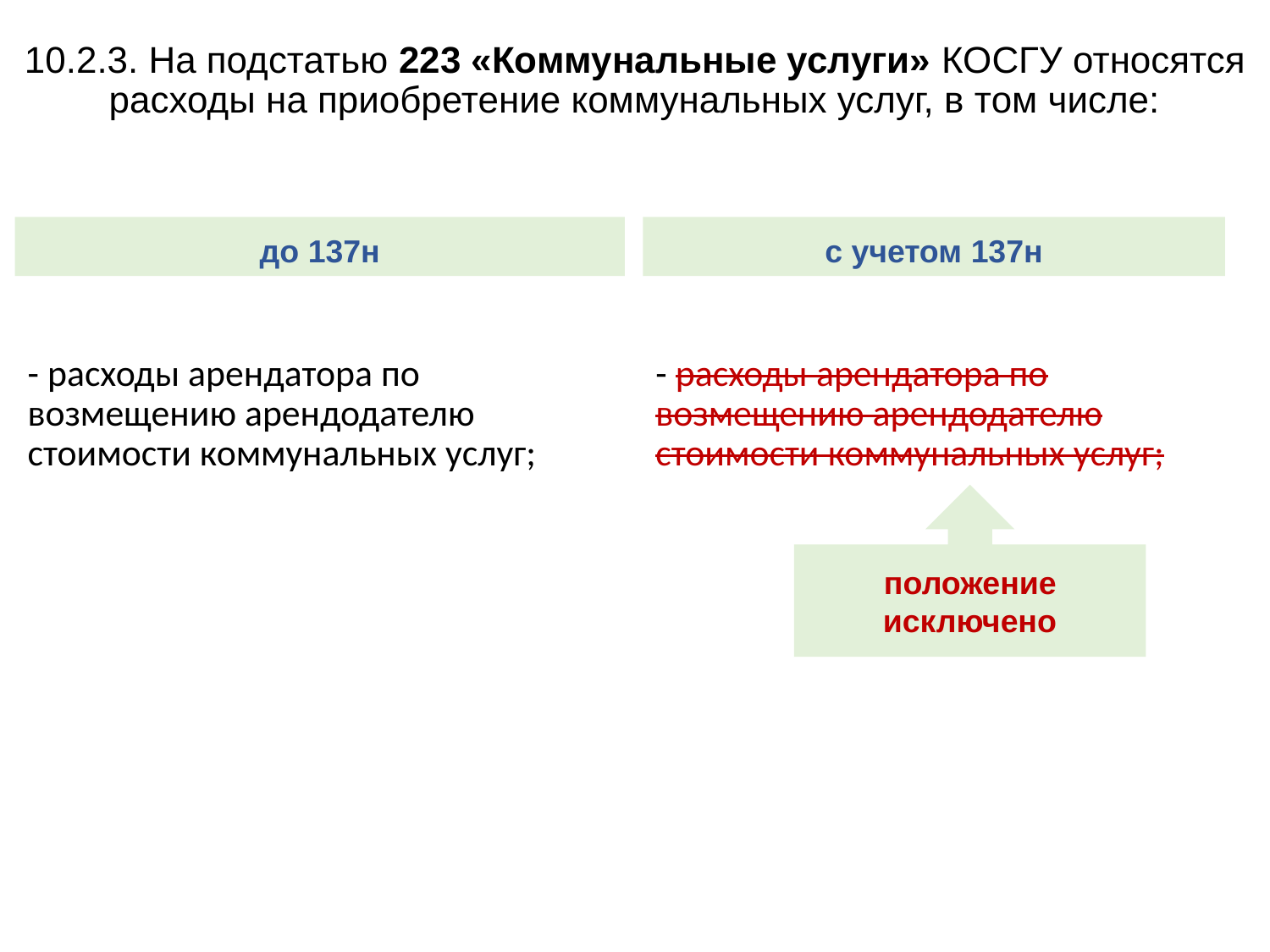

# 10.2.3. На подстатью 223 «Коммунальные услуги» КОСГУ относятся расходы на приобретение коммунальных услуг, в том числе:
до 137н
с учетом 137н
- расходы арендатора по возмещению арендодателю стоимости коммунальных услуг;

- расходы арендатора по возмещению арендодателю стоимости коммунальных услуг;

положение исключено